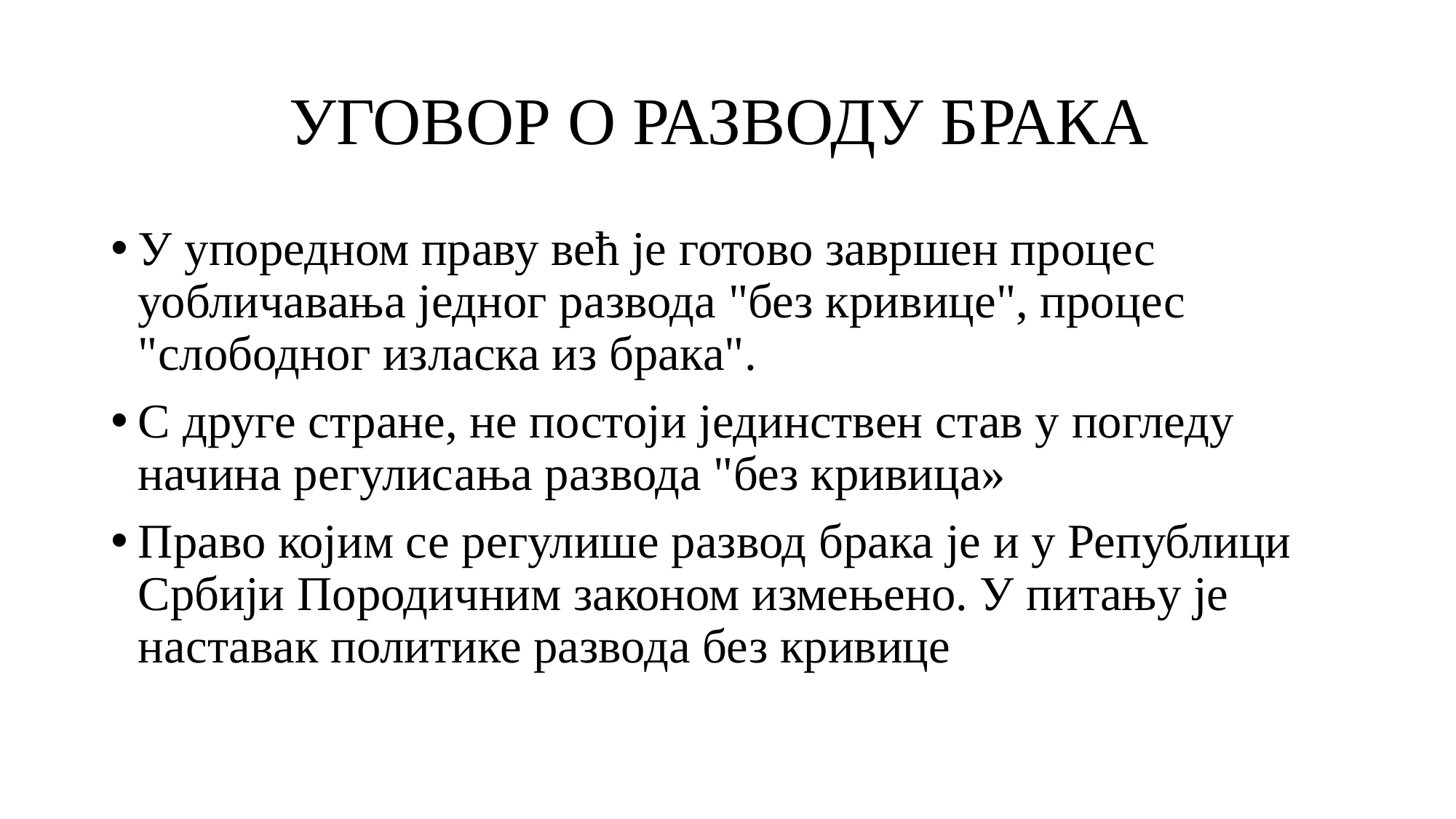

# УГОВОР О РАЗВОДУ БРАКА
У упоредном праву већ је готово завршен процес уобличавања једног развода "без кривице", процес "слободног изласка из брака".
С друге стране, не постоји јединствен став у погледу начина регулисања развода "без кривица»
Право којим се регулише развод брака је и у Републици Србији Породичним законом измењено. У питању је наставак политике развода без кривице